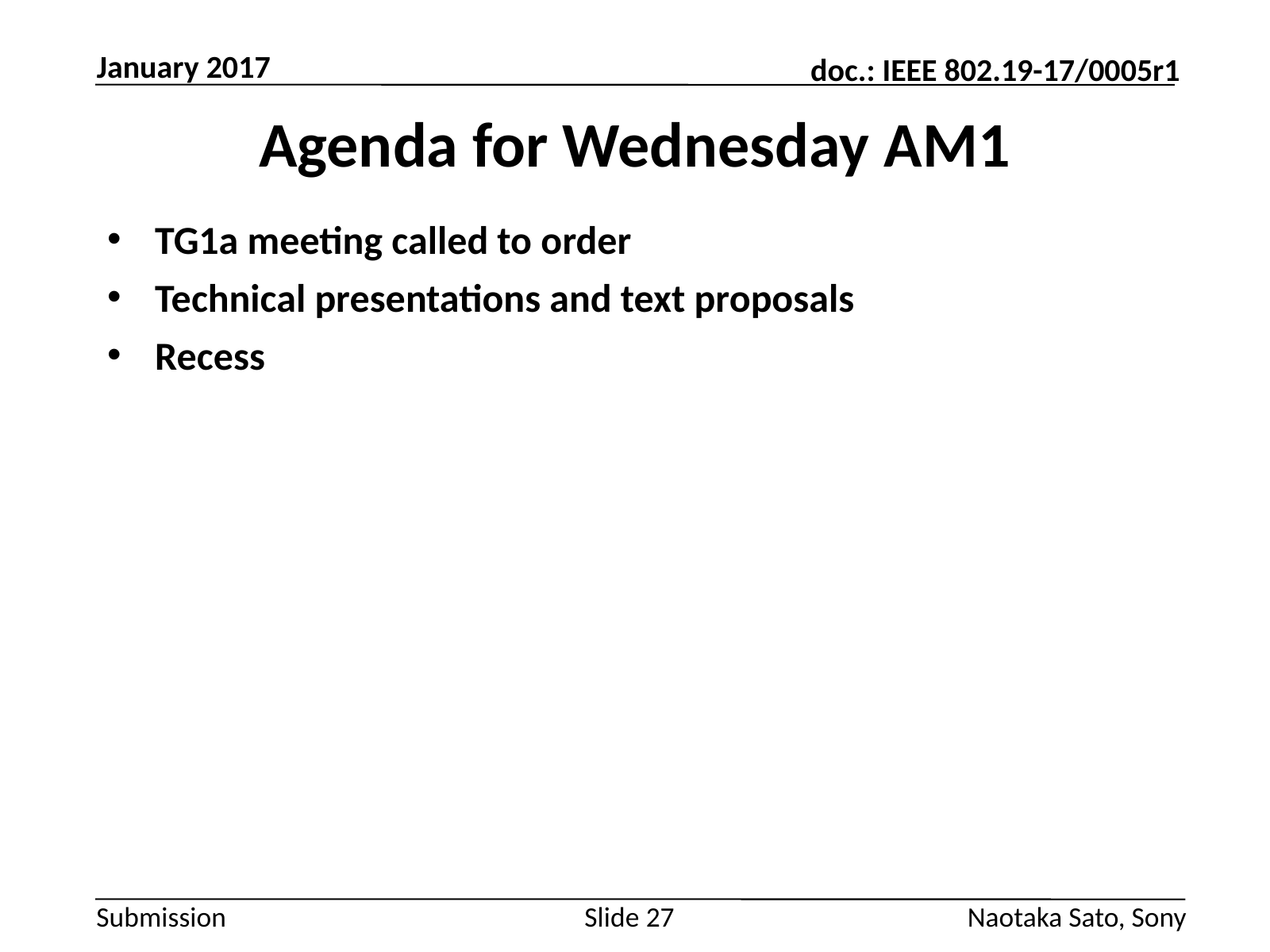

January 2017
# Agenda for Wednesday AM1
TG1a meeting called to order
Technical presentations and text proposals
Recess
Slide 27
Naotaka Sato, Sony